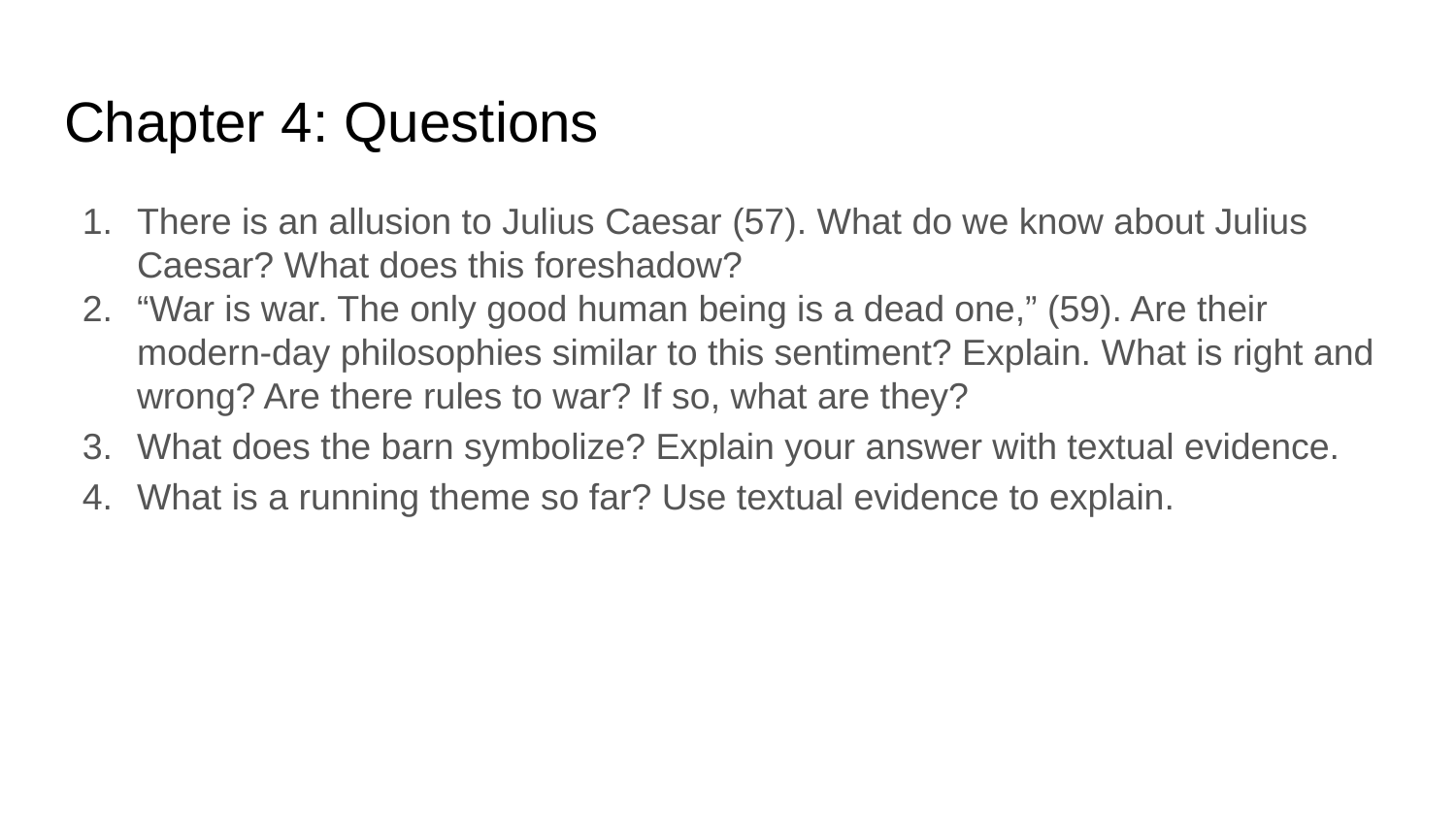

# Chapter 4: Questions
There is an allusion to Julius Caesar (57). What do we know about Julius Caesar? What does this foreshadow?
“War is war. The only good human being is a dead one,” (59). Are their modern-day philosophies similar to this sentiment? Explain. What is right and wrong? Are there rules to war? If so, what are they?
What does the barn symbolize? Explain your answer with textual evidence.
What is a running theme so far? Use textual evidence to explain.